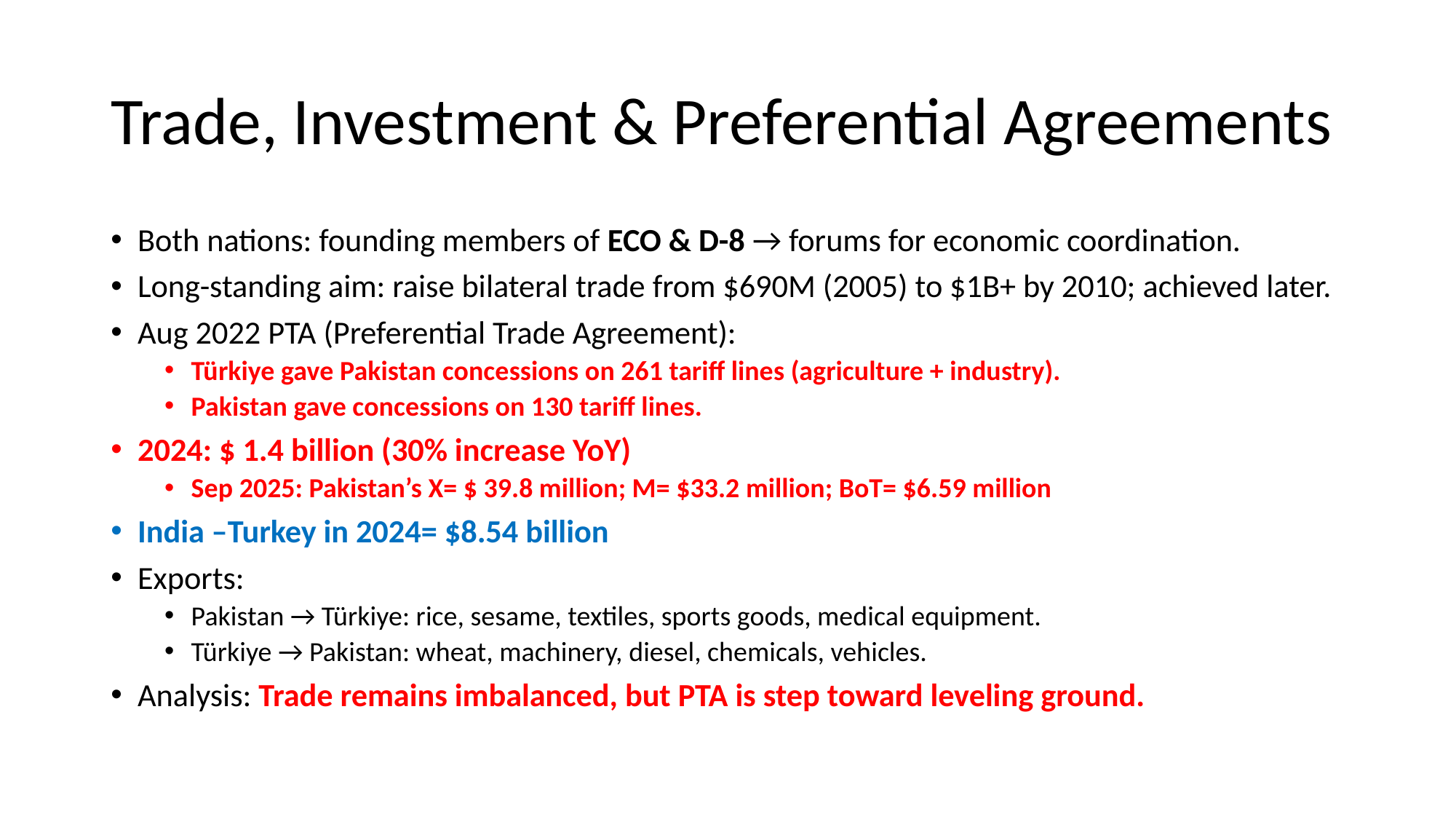

# Trade, Investment & Preferential Agreements
Both nations: founding members of ECO & D-8 → forums for economic coordination.
Long-standing aim: raise bilateral trade from $690M (2005) to $1B+ by 2010; achieved later.
Aug 2022 PTA (Preferential Trade Agreement):
Türkiye gave Pakistan concessions on 261 tariff lines (agriculture + industry).
Pakistan gave concessions on 130 tariff lines.
2024: $ 1.4 billion (30% increase YoY)
Sep 2025: Pakistan’s X= $ 39.8 million; M= $33.2 million; BoT= $6.59 million
India –Turkey in 2024= $8.54 billion
Exports:
Pakistan → Türkiye: rice, sesame, textiles, sports goods, medical equipment.
Türkiye → Pakistan: wheat, machinery, diesel, chemicals, vehicles.
Analysis: Trade remains imbalanced, but PTA is step toward leveling ground.